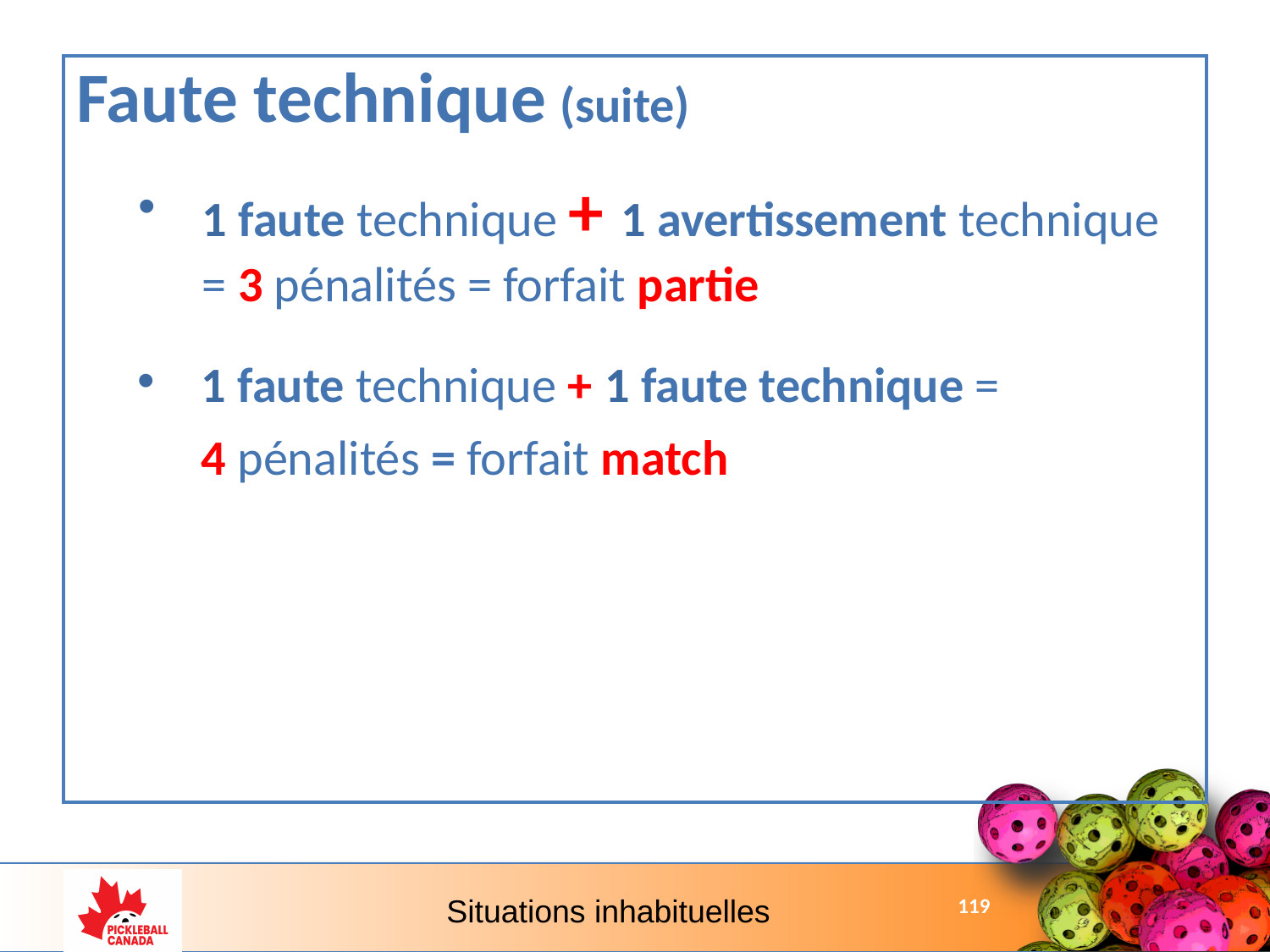

Faute technique (suite)
1 faute technique + 1 avertissement technique = 3 pénalités = forfait partie
1 faute technique + 1 faute technique =
4 pénalités = forfait match